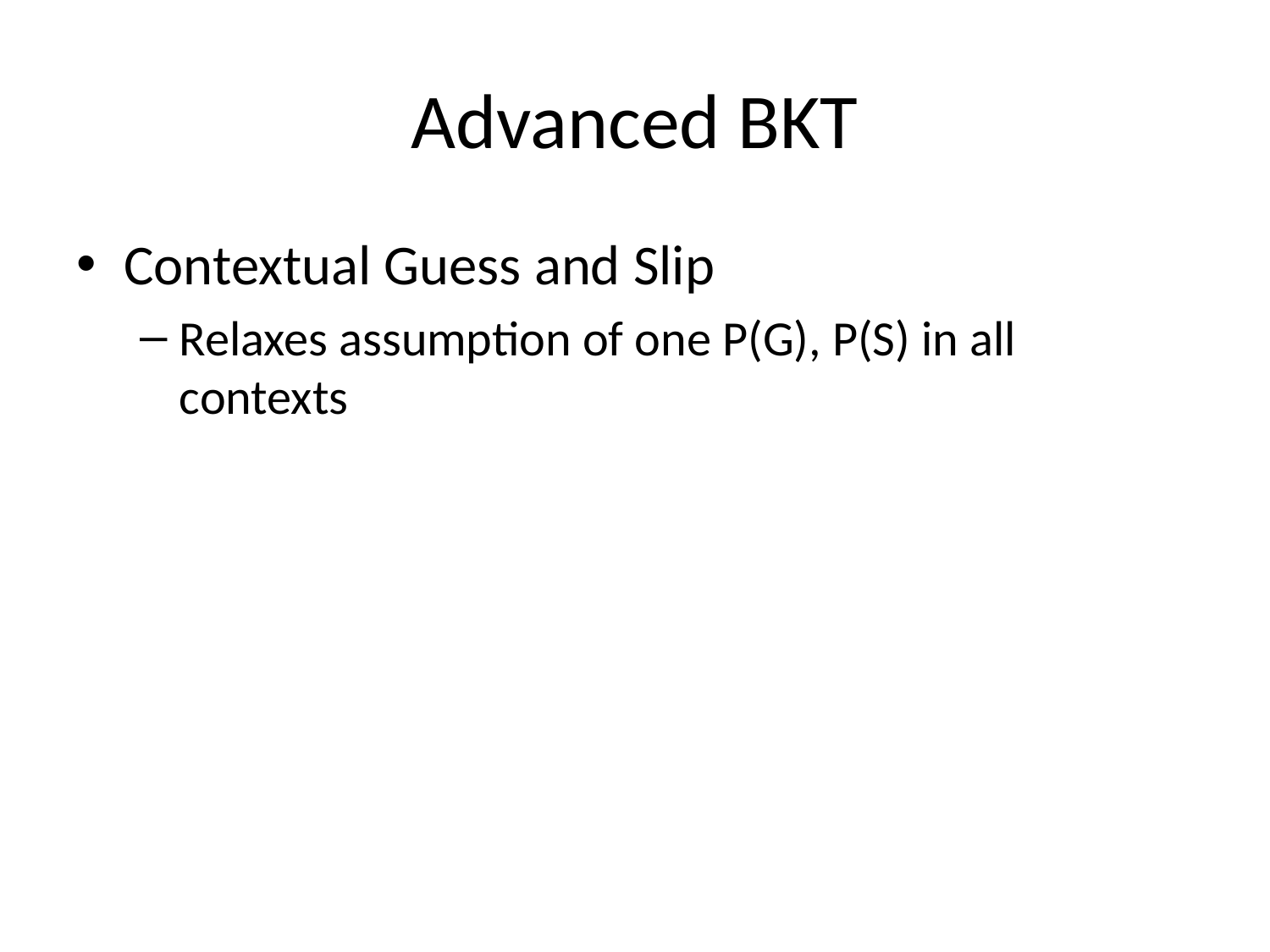

# Advanced BKT
Contextual Guess and Slip
Relaxes assumption of one P(G), P(S) in all contexts